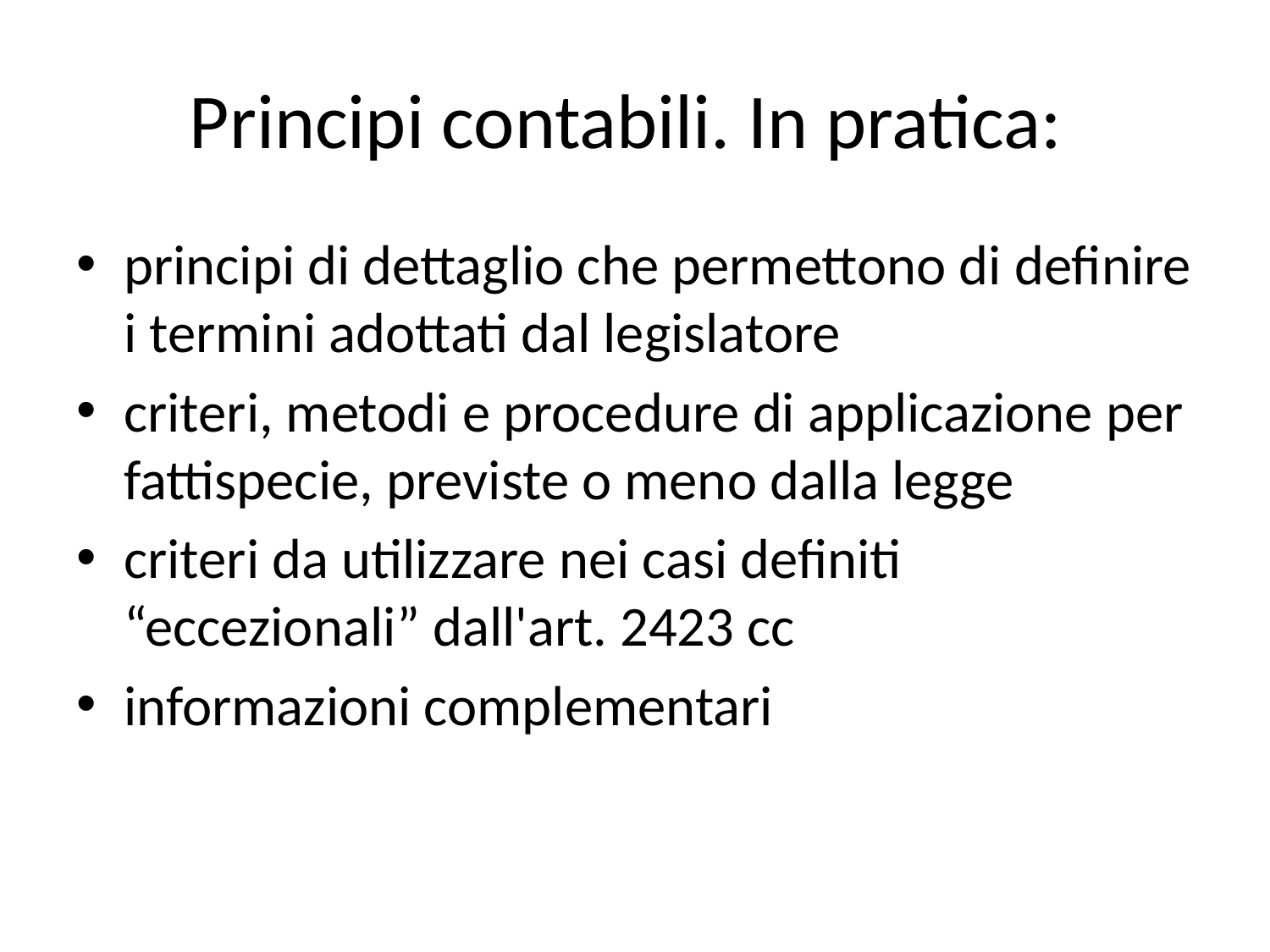

# Principi contabili. In pratica:
principi di dettaglio che permettono di definire i termini adottati dal legislatore
criteri, metodi e procedure di applicazione per fattispecie, previste o meno dalla legge
criteri da utilizzare nei casi definiti “eccezionali” dall'art. 2423 cc
informazioni complementari